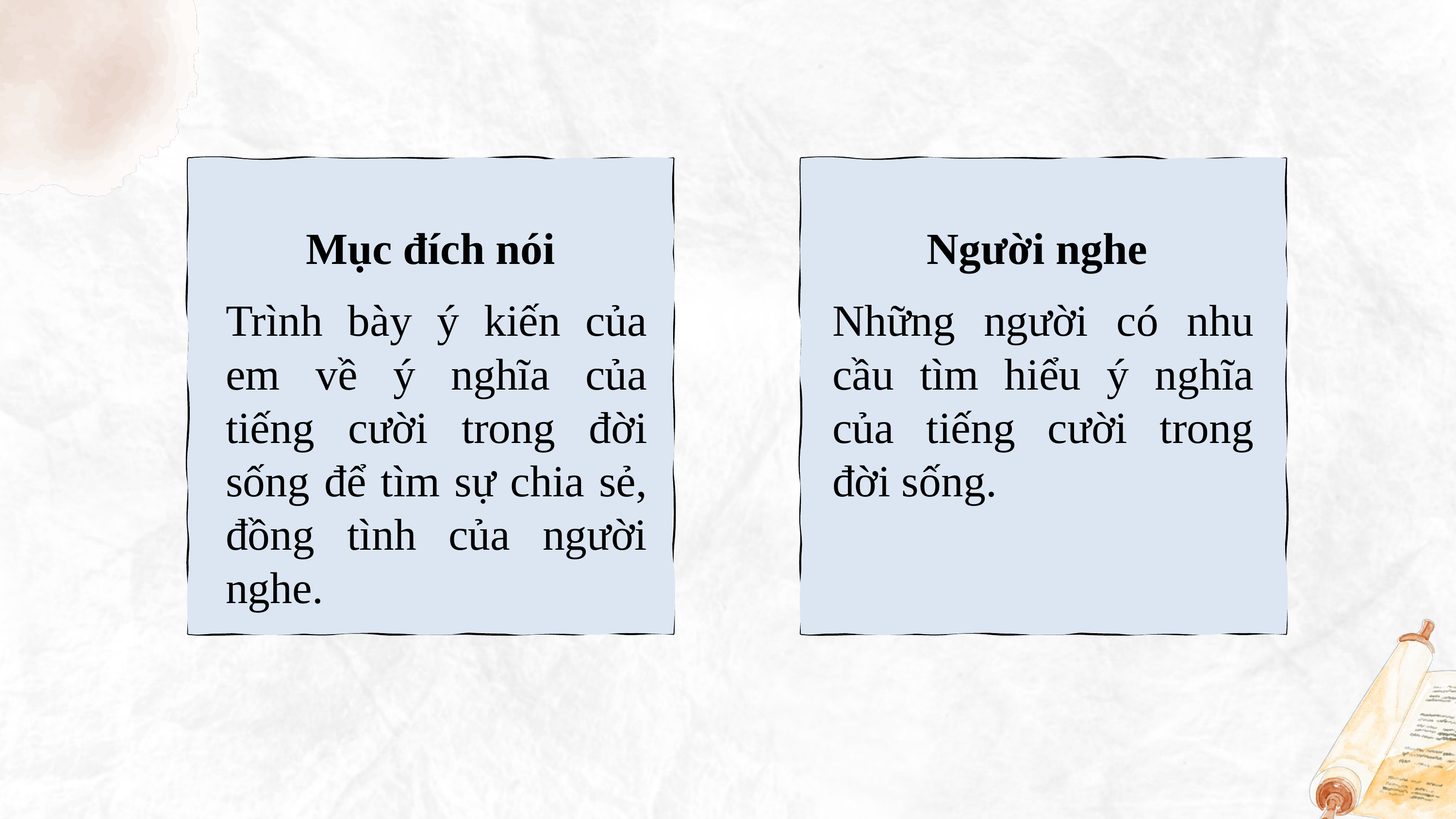

Người nghe

Mục đích nói
Trình bày ý kiến của em về ý nghĩa của tiếng cười trong đời sống để tìm sự chia sẻ, đồng tình của người nghe.
Những người có nhu cầu tìm hiểu ý nghĩa của tiếng cười trong đời sống.